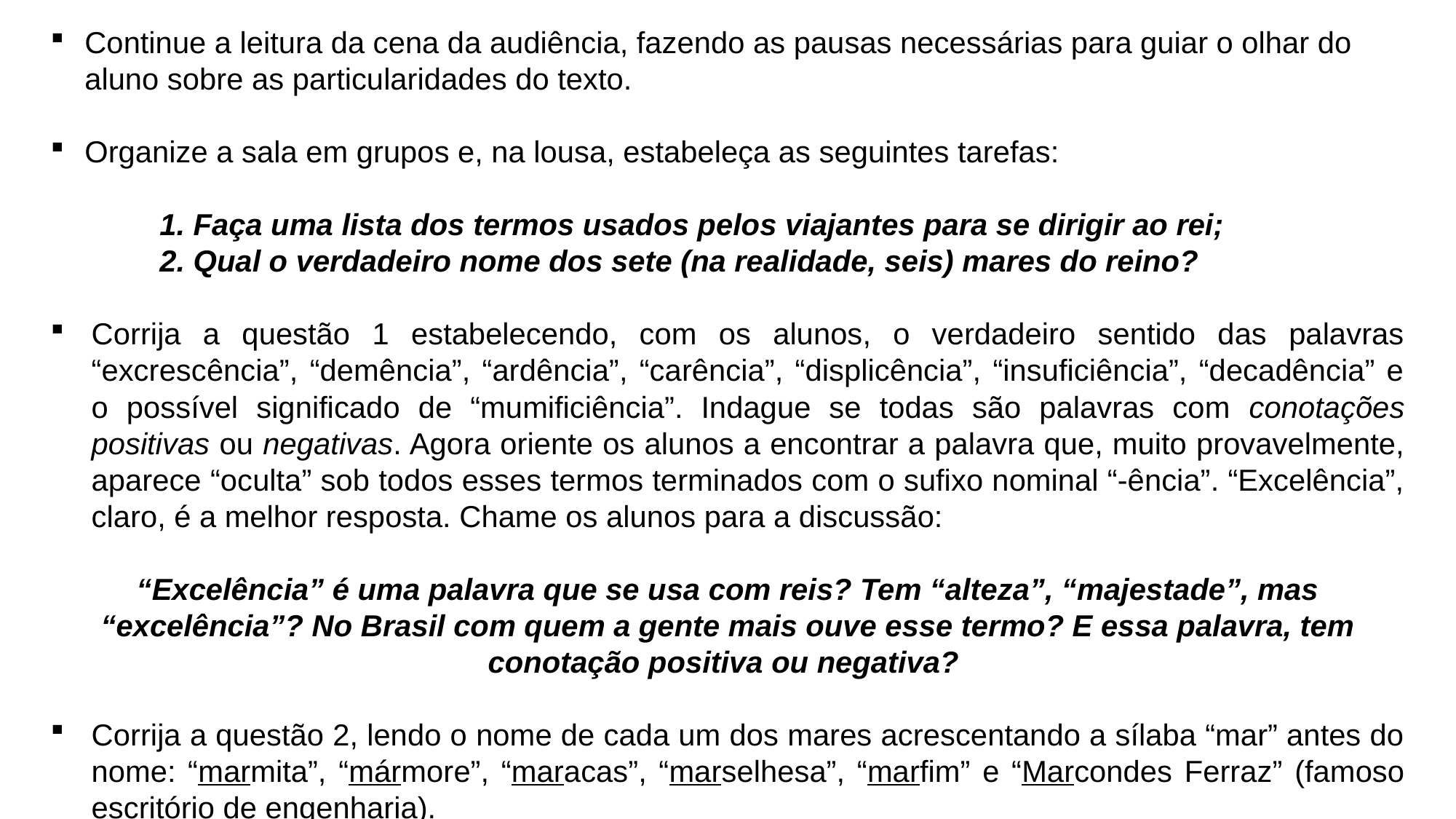

Continue a leitura da cena da audiência, fazendo as pausas necessárias para guiar o olhar do aluno sobre as particularidades do texto.

Organize a sala em grupos e, na lousa, estabeleça as seguintes tarefas:

	1. Faça uma lista dos termos usados pelos viajantes para se dirigir ao rei;
	2. Qual o verdadeiro nome dos sete (na realidade, seis) mares do reino?

Corrija a questão 1 estabelecendo, com os alunos, o verdadeiro sentido das palavras “excrescência”, “demência”, “ardência”, “carência”, “displicência”, “insuficiência”, “decadência” e o possível significado de “mumificiência”. Indague se todas são palavras com conotações positivas ou negativas. Agora oriente os alunos a encontrar a palavra que, muito provavelmente, aparece “oculta” sob todos esses termos terminados com o sufixo nominal “-ência”. “Excelência”, claro, é a melhor resposta. Chame os alunos para a discussão:

“Excelência” é uma palavra que se usa com reis? Tem “alteza”, “majestade”, mas “excelência”? No Brasil com quem a gente mais ouve esse termo? E essa palavra, tem
conotação positiva ou negativa?

Corrija a questão 2, lendo o nome de cada um dos mares acrescentando a sílaba “mar” antes do nome: “marmita”, “mármore”, “maracas”, “marselhesa”, “marfim” e “Marcondes Ferraz” (famoso escritório de engenharia).